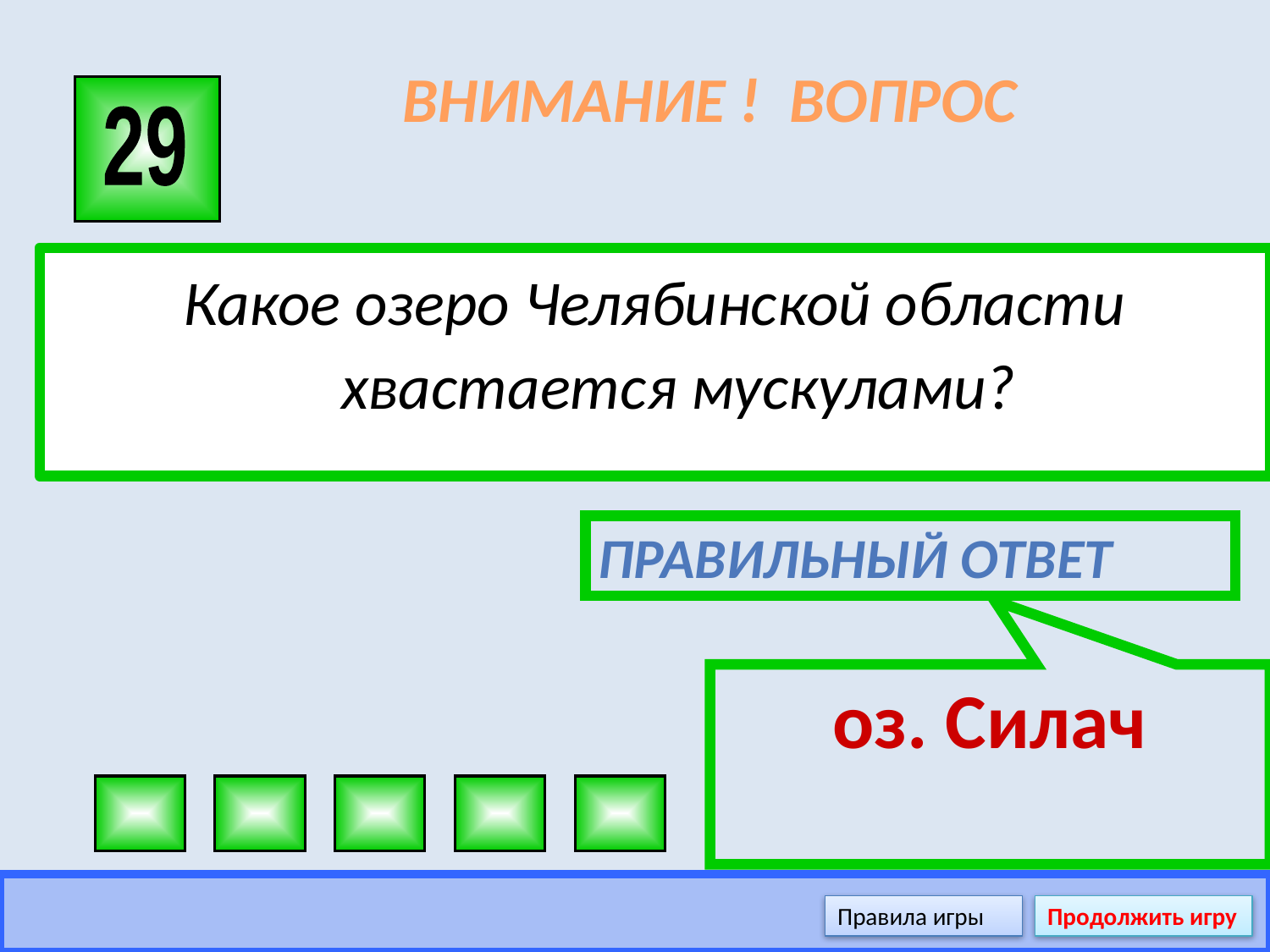

# ВНИМАНИЕ !  ВОПРОС

29
Какое озеро Челябинской области хвастается мускулами?
Правильный ответ
оз. Силач

Правила игры
Продолжить игру